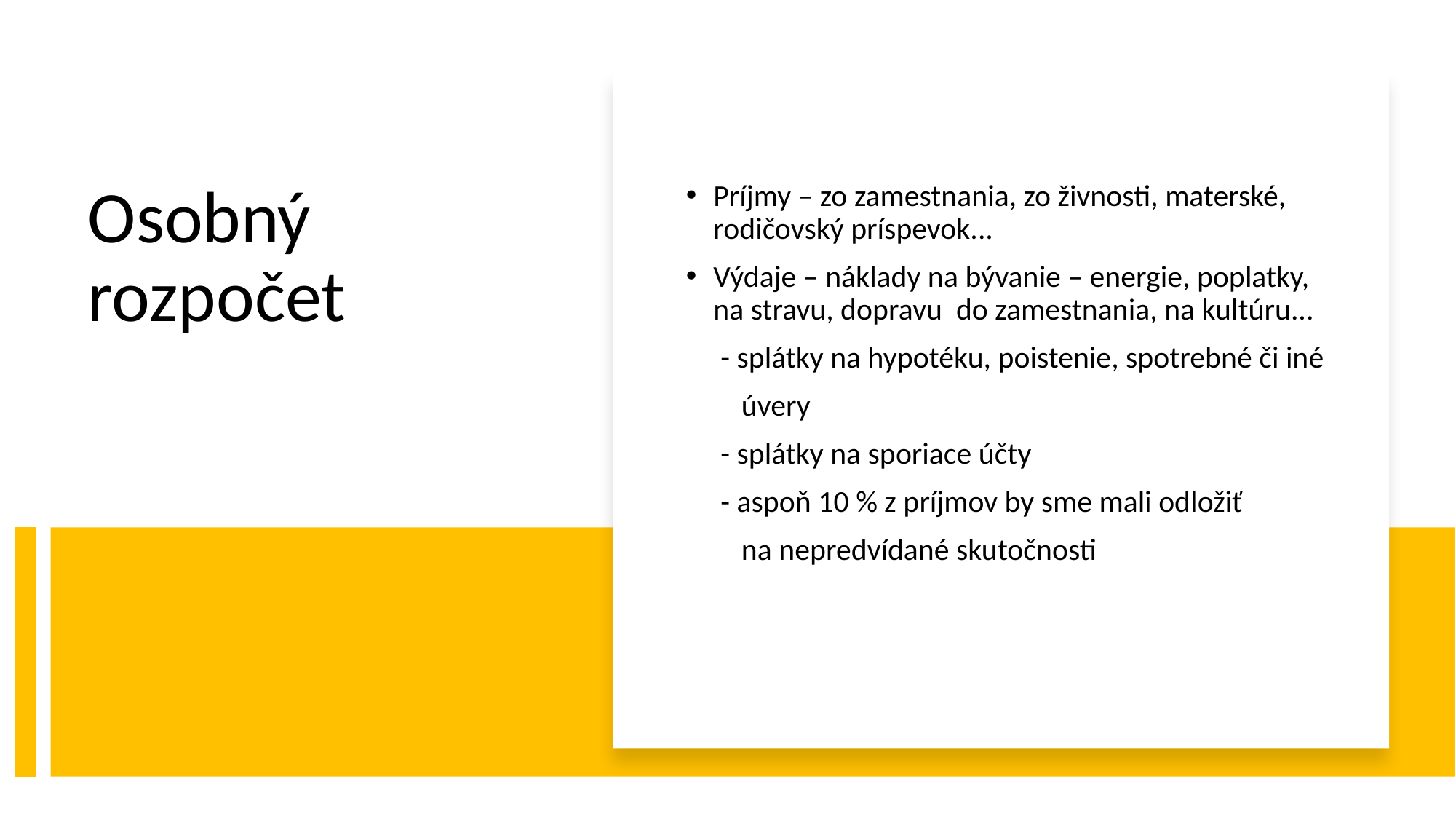

Príjmy – zo zamestnania, zo živnosti, materské, rodičovský príspevok...
Výdaje – náklady na bývanie – energie, poplatky, na stravu, dopravu  do zamestnania, na kultúru...
     - splátky na hypotéku, poistenie, spotrebné či iné
        úvery
     - splátky na sporiace účty
     - aspoň 10 % z príjmov by sme mali odložiť
        na nepredvídané skutočnosti

# Osobný rozpočet